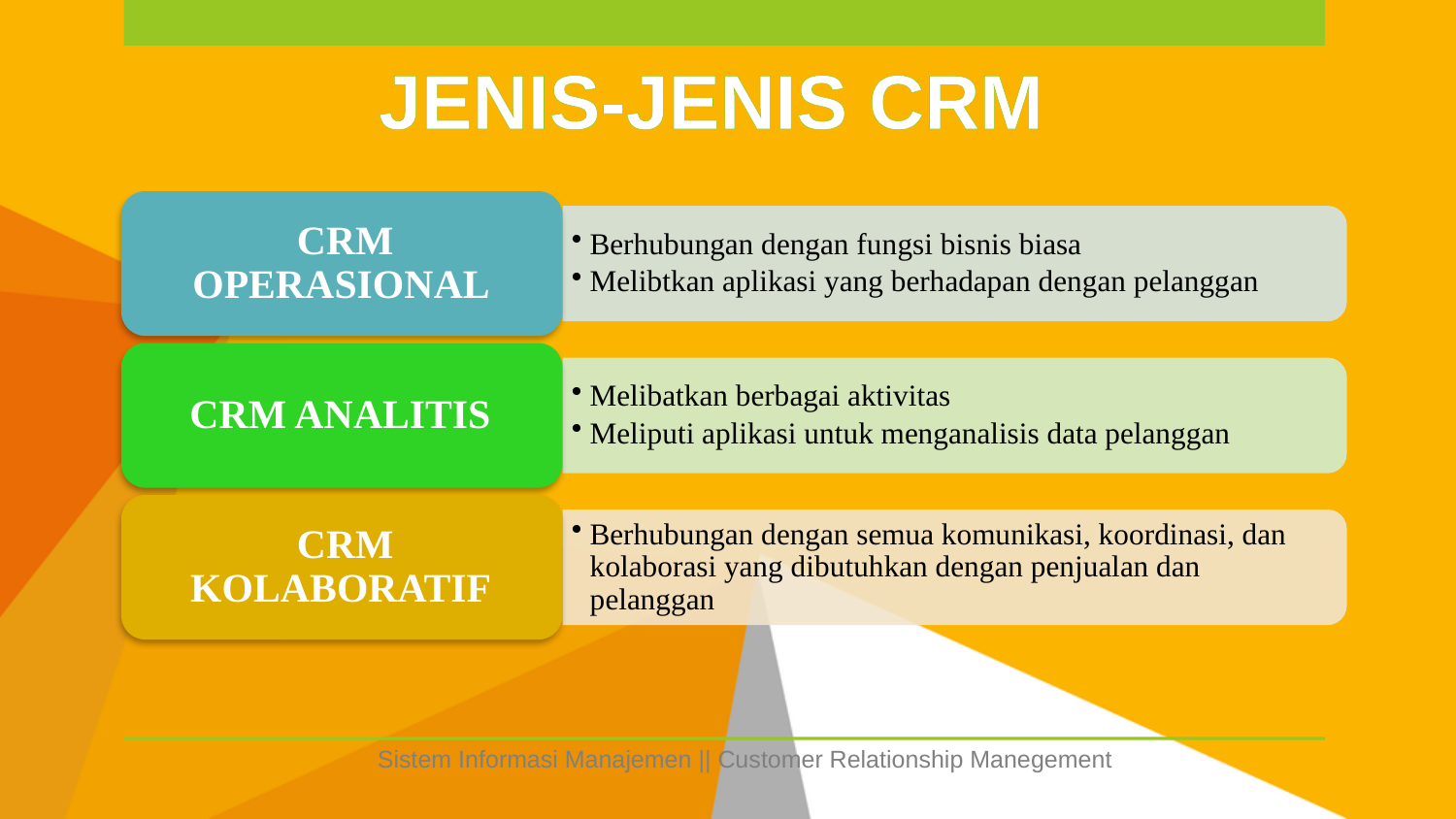

# JENIS-JENIS CRM
Berhubungan dengan fungsi bisnis biasa
Melibtkan aplikasi yang berhadapan dengan pelanggan
CRM OPERASIONAL
Melibatkan berbagai aktivitas
Meliputi aplikasi untuk menganalisis data pelanggan
CRM ANALITIS
Berhubungan dengan semua komunikasi, koordinasi, dan kolaborasi yang dibutuhkan dengan penjualan dan pelanggan
CRM KOLABORATIF
Sistem Informasi Manajemen || Customer Relationship Manegement